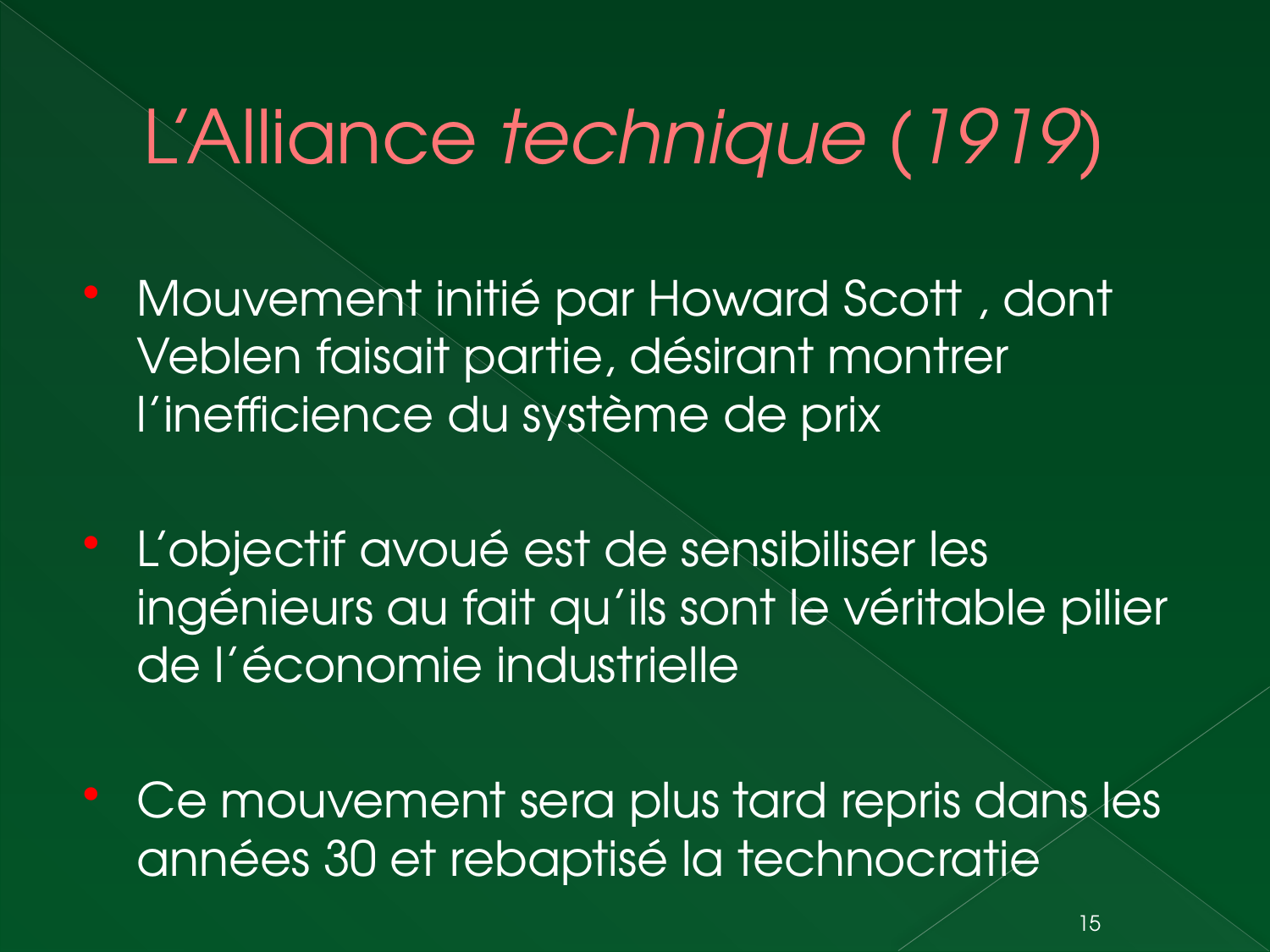

# L’Alliance technique (1919)
Mouvement initié par Howard Scott , dont Veblen faisait partie, désirant montrer l’inefficience du système de prix

L’objectif avoué est de sensibiliser les ingénieurs au fait qu’ils sont le véritable pilier de l’économie industrielle

Ce mouvement sera plus tard repris dans les années 30 et rebaptisé la technocratie
15